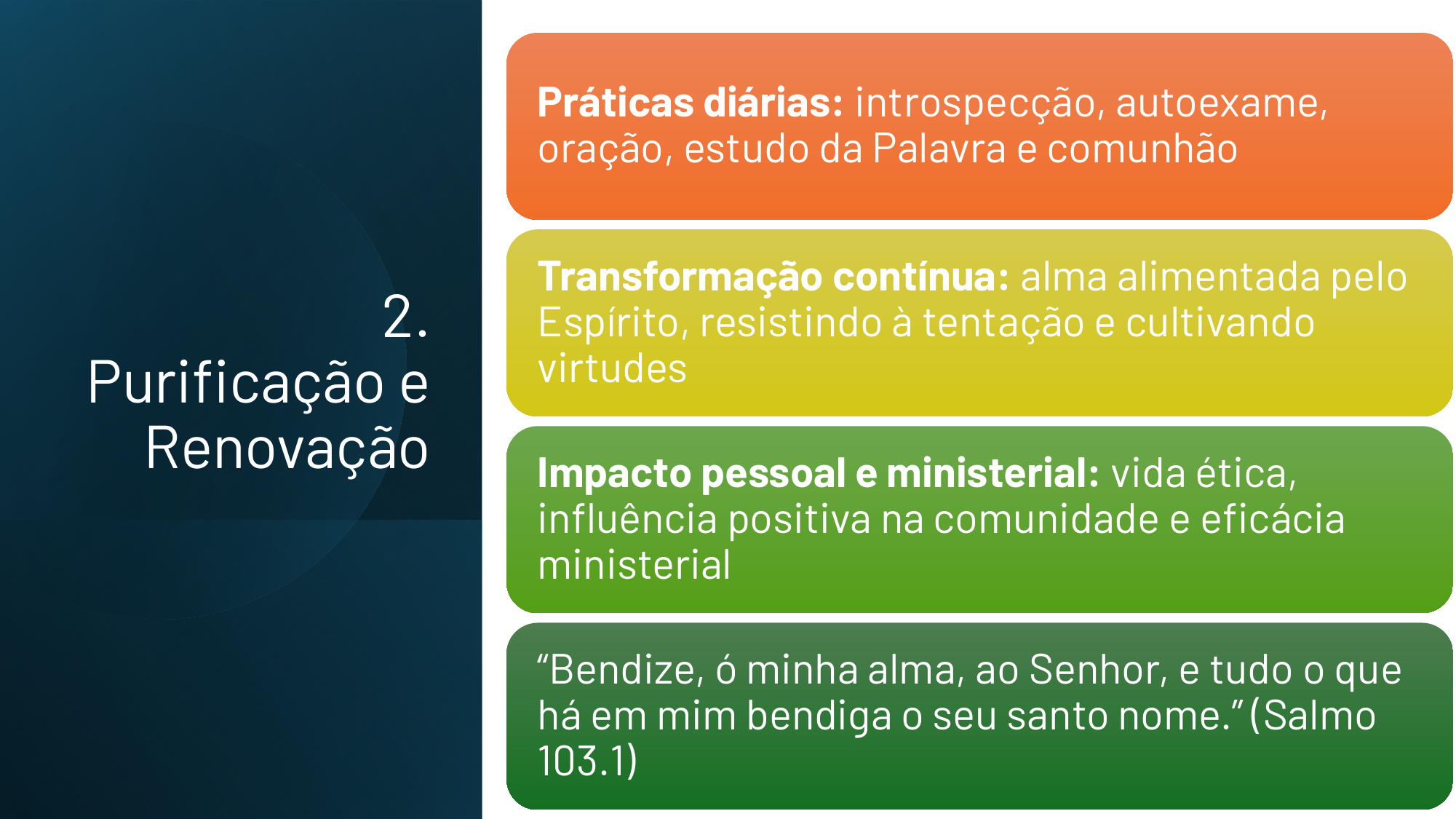

Práticas diárias: introspecção, autoexame, oração, estudo da Palavra e comunhão
Transformação contínua: alma alimentada pelo Espírito, resistindo à tentação e cultivando virtudes
Impacto pessoal e ministerial: vida ética, influência positiva na comunidade e eficácia ministerial
“Bendize, ó minha alma, ao Senhor, e tudo o que há em mim bendiga o seu santo nome.” (Salmo 103.1)

# 2. Purificação e Renovação

eldonjunior.com.br